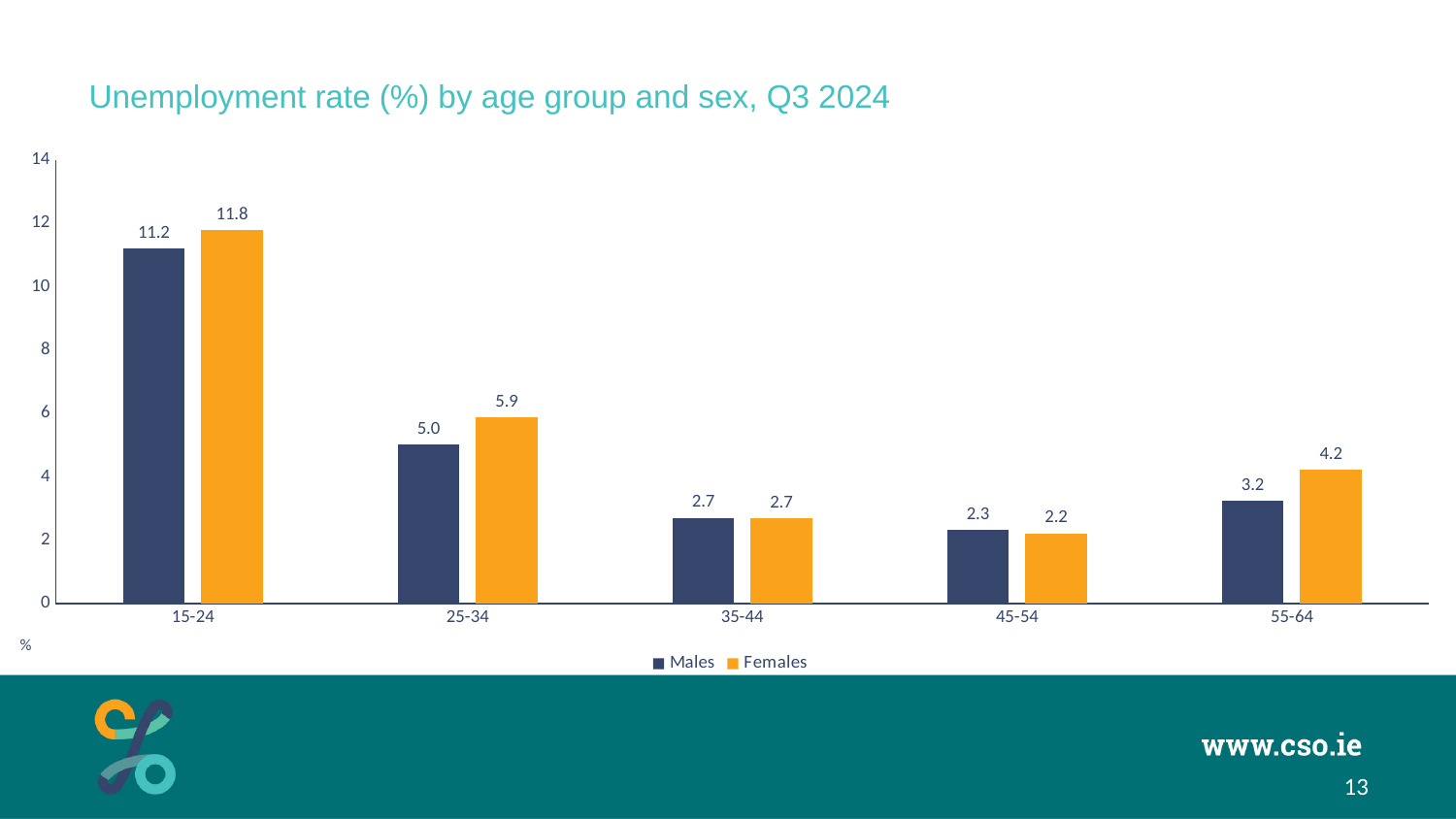

# Unemployment rate (%) by age group and sex, Q3 2024

### Chart

| Category | Males | Females |
|---|---|---|
| 15-24 | 11.213459980458804 | 11.78243648650194 |
| 25-34 | 5.017702314127993 | 5.875621785006049 |
| 35-44 | 2.7076437820814396 | 2.6947061322745474 |
| 45-54 | 2.3318851672686027 | 2.2184245338564637 |
| 55-64 | 3.232234899098455 | 4.220402474186091 |
%
13